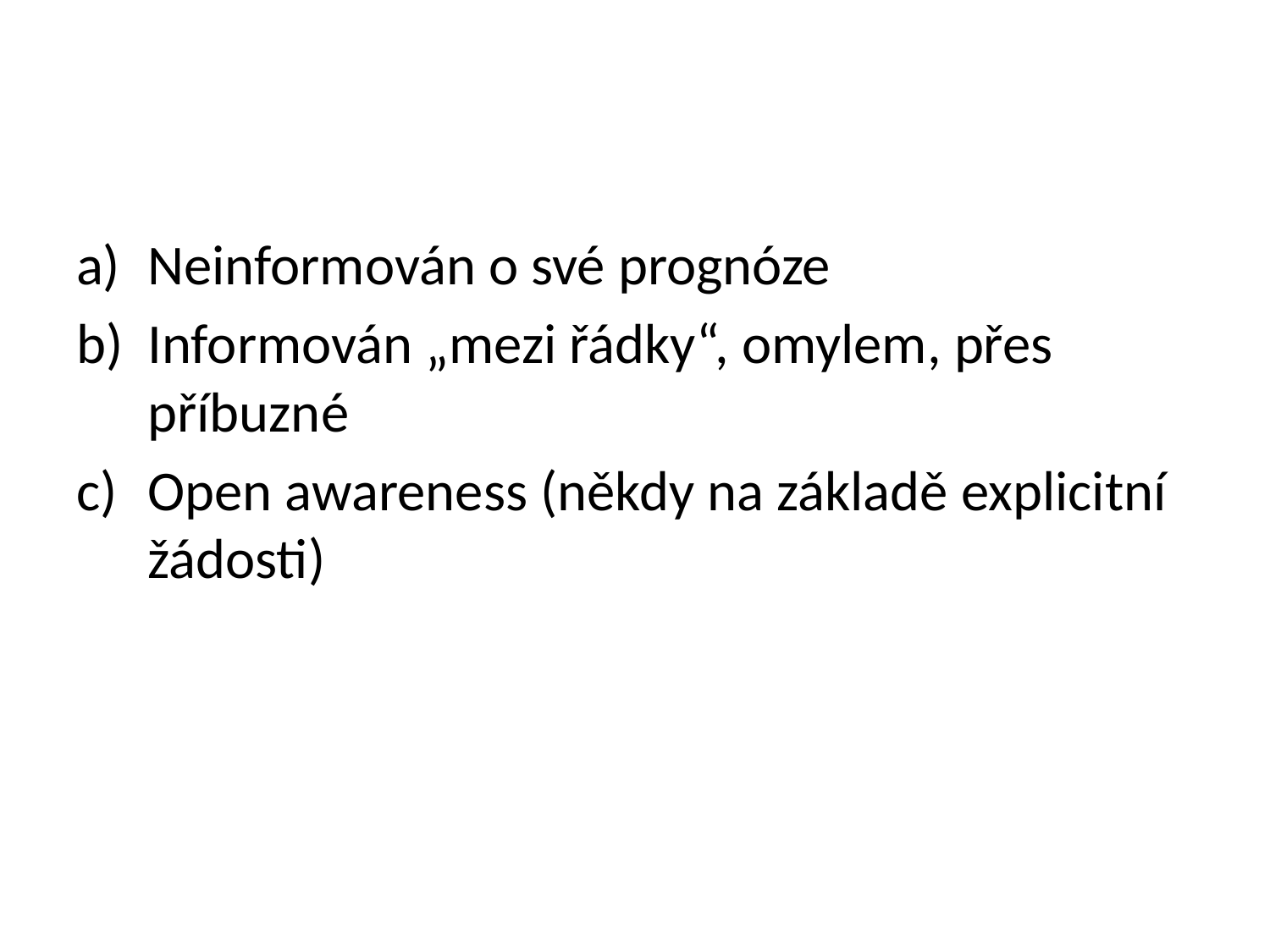

Neinformován o své prognóze
Informován „mezi řádky“, omylem, přes příbuzné
Open awareness (někdy na základě explicitní žádosti)